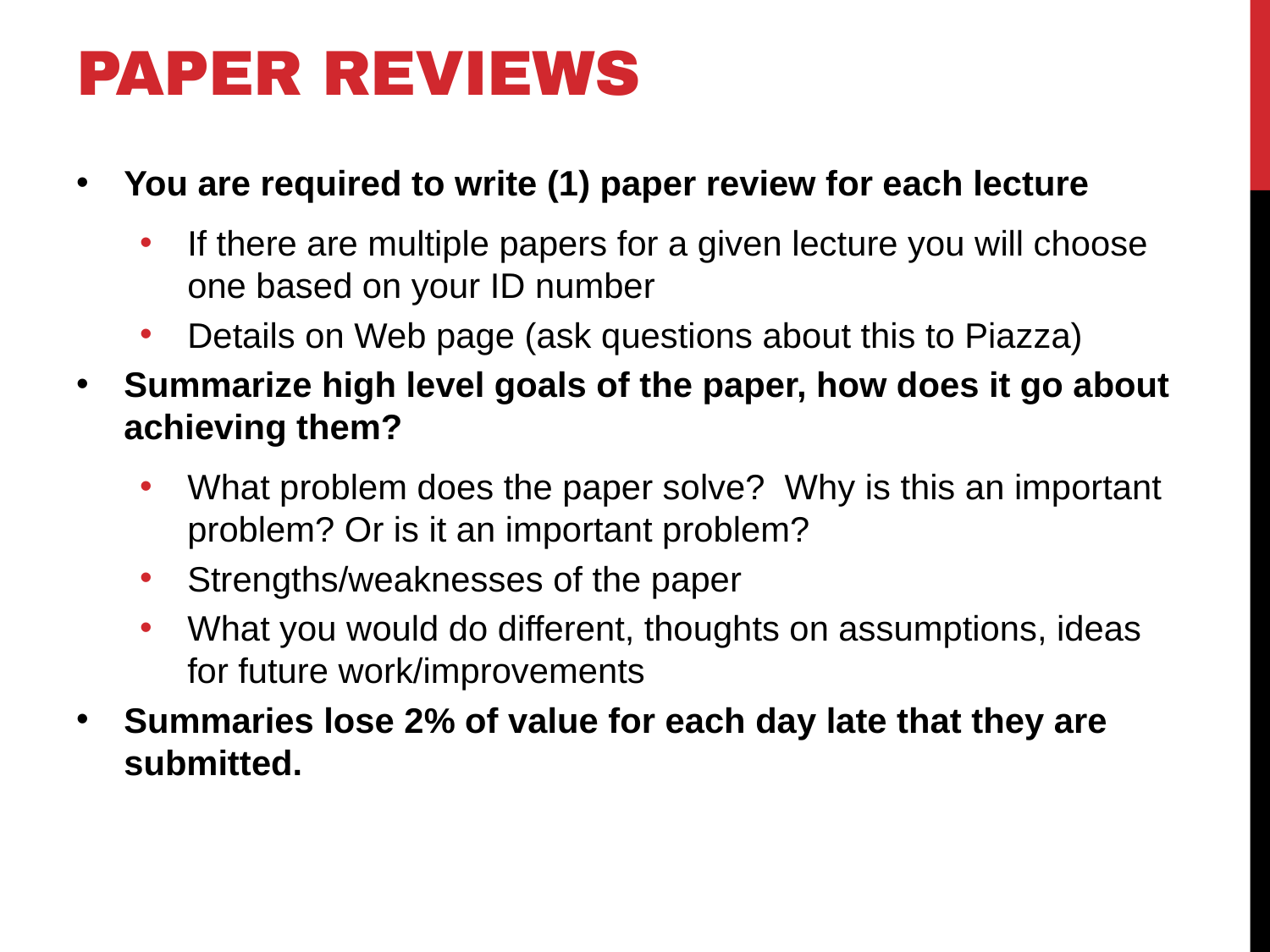

# Paper reviews
You are required to write (1) paper review for each lecture
If there are multiple papers for a given lecture you will choose one based on your ID number
Details on Web page (ask questions about this to Piazza)
Summarize high level goals of the paper, how does it go about achieving them?
What problem does the paper solve?  Why is this an important problem? Or is it an important problem?
Strengths/weaknesses of the paper
What you would do different, thoughts on assumptions, ideas for future work/improvements
Summaries lose 2% of value for each day late that they are submitted.